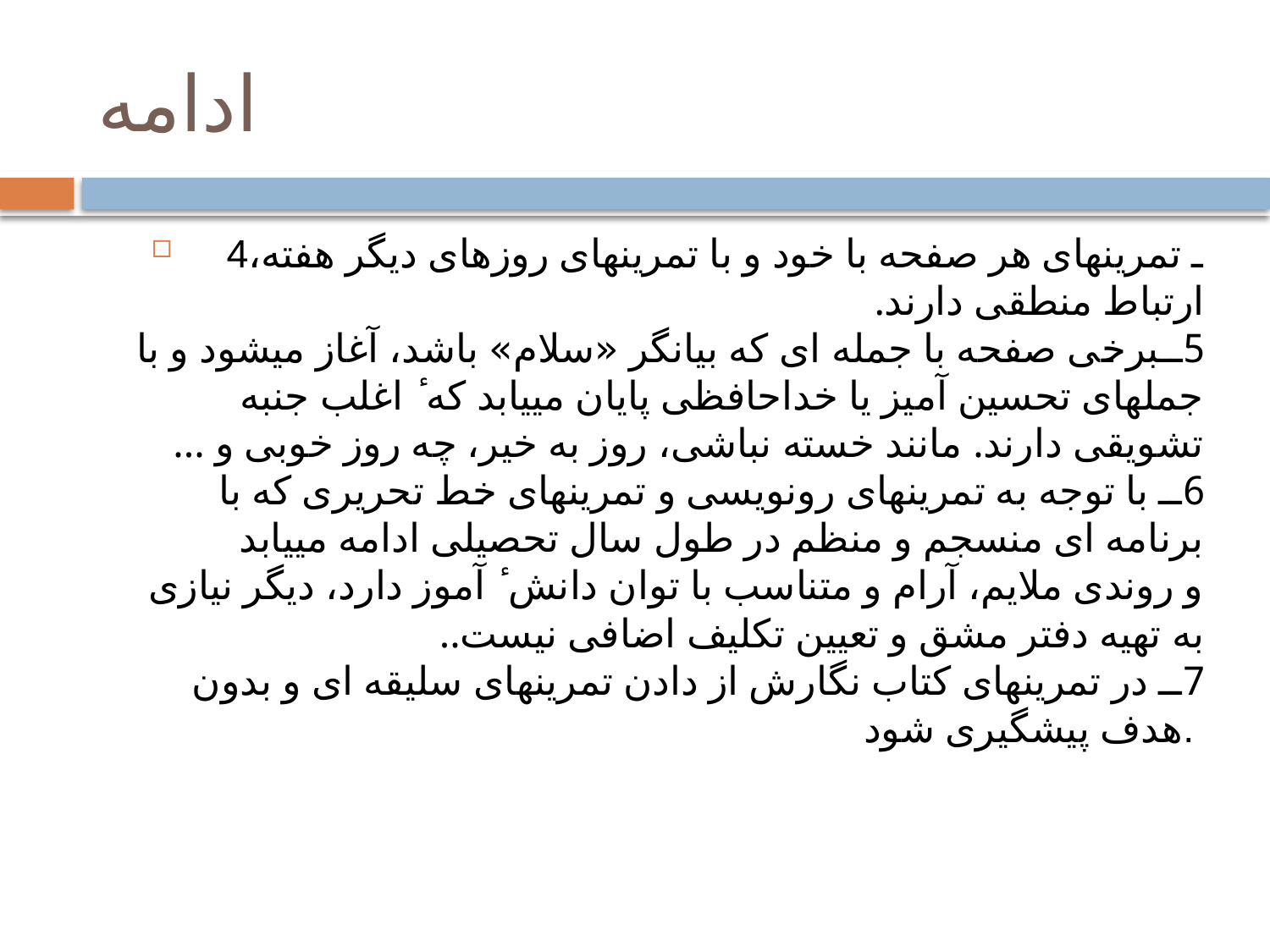

# ادامه
4ـ تمرینهای هر صفحه با خود و با تمرینهای روزهای دیگر هفته، ارتباط منطقی دارند.
5ــبرخی صفحه با جمله ای که بیانگر «سلام» باشد، آغاز میشود و با جملهای تحسین آمیز یا خداحافظی پایان مییابد که ٔ اغلب جنبه
تشویقی دارند. مانند خسته نباشی، روز به خیر، چه روز خوبی و …
6ــ با توجه به تمرینهای رونویسی و تمرینهای خط تحریری که با برنامه ای منسجم و منظم در طول سال تحصیلی ادامه مییابد
و روندی ملایم، آرام و متناسب با توان دانش ٔ آموز دارد، دیگر نیازی به تهیه دفتر مشق و تعیین تکلیف اضافی نیست..
7ــ در تمرینهای کتاب نگارش از دادن تمرینهای سلیقه ای و بدون هدف پیشگیری شود.